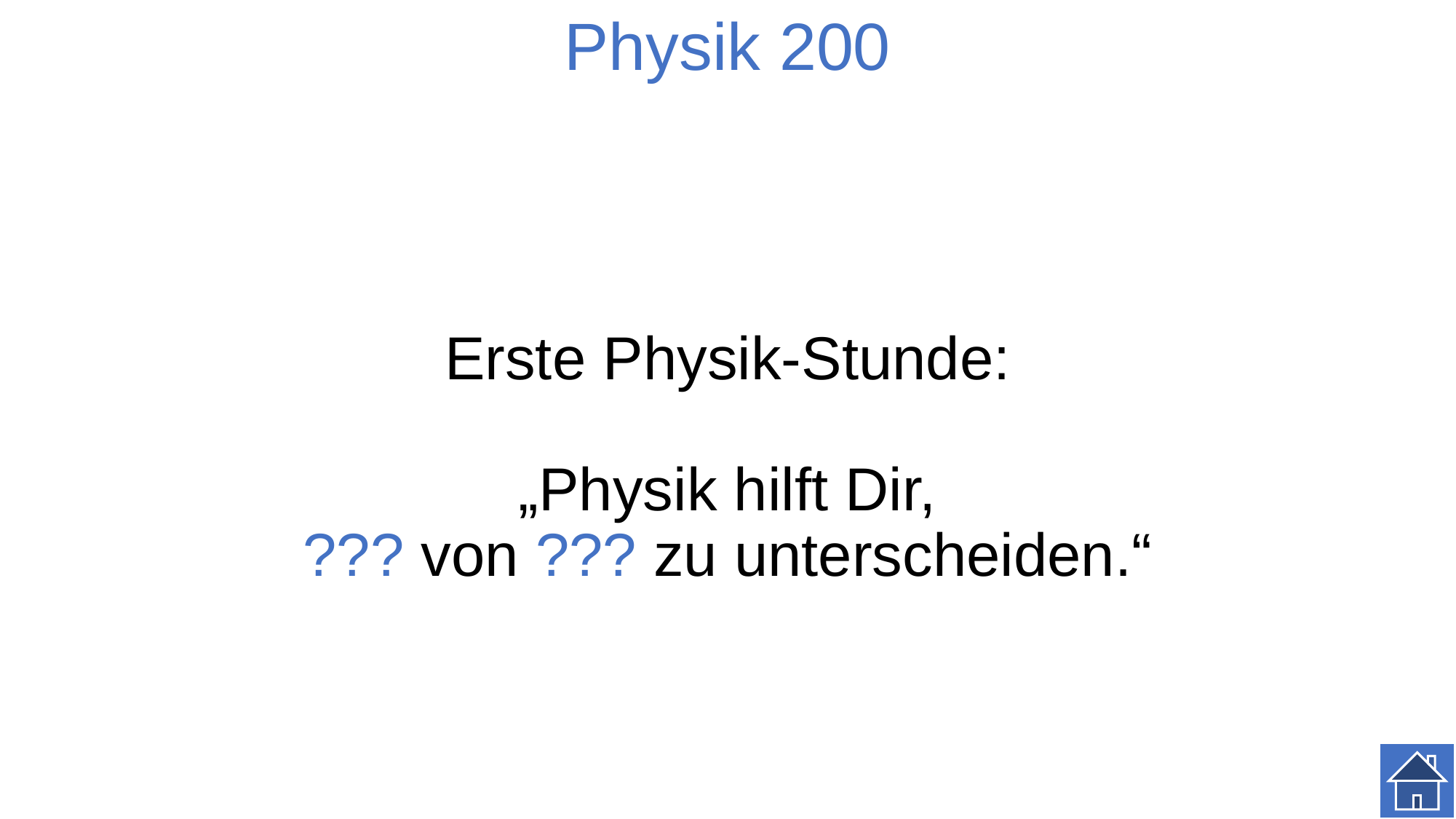

# Physik 200
Erste Physik-Stunde:
„Physik hilft Dir,
??? von ??? zu unterscheiden.“